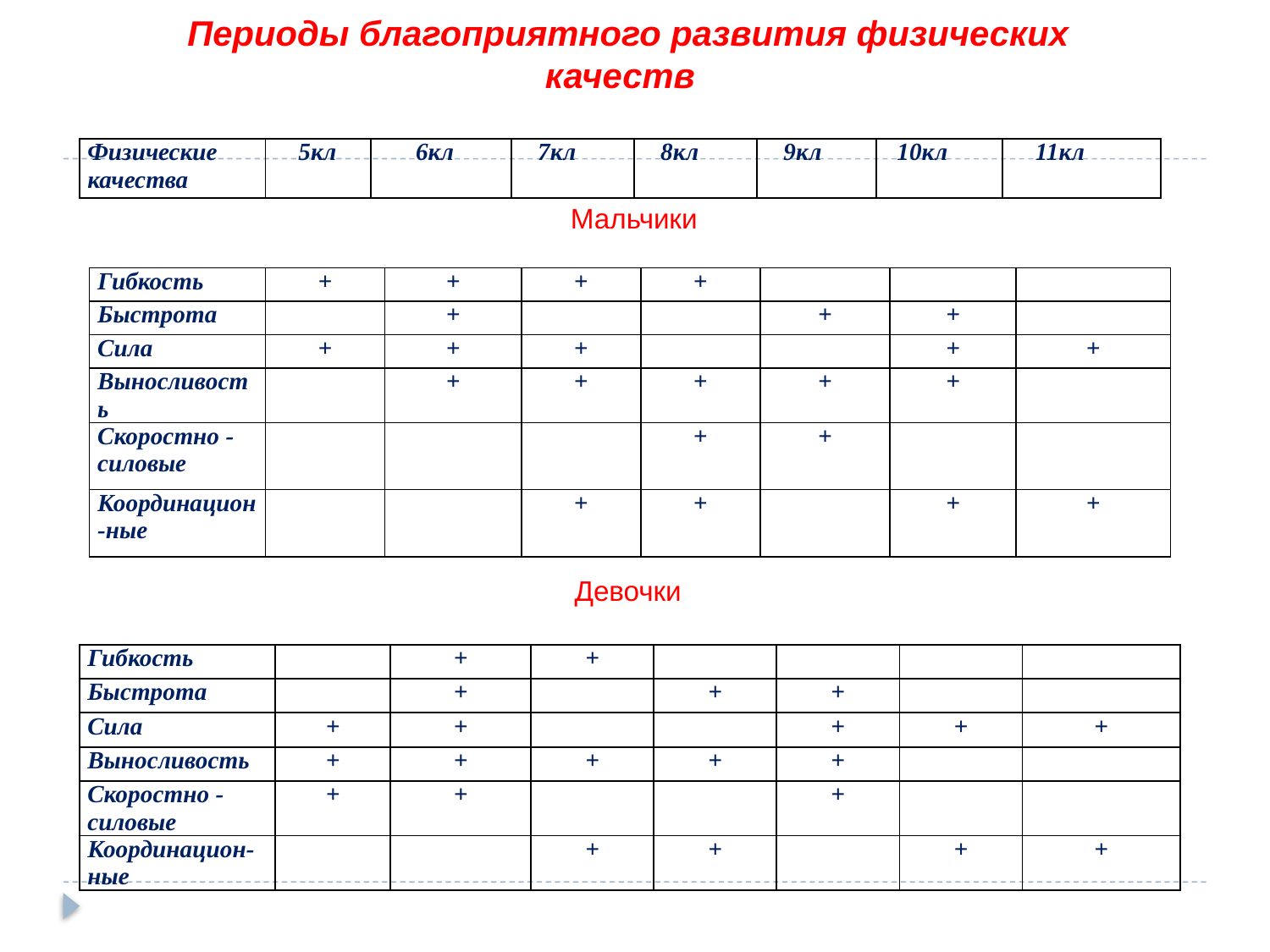

Периоды благоприятного развития физических качеств

  Мальчики

Девочки

| Физические качества | 5кл | 6кл | 7кл | 8кл | 9кл | 10кл | 11кл |
| --- | --- | --- | --- | --- | --- | --- | --- |
| Гибкость | + | + | + | + |  |  |  |
| --- | --- | --- | --- | --- | --- | --- | --- |
| Быстрота |  | + |  |  | + | + |  |
| Сила | + | + | + |  |  | + | + |
| Выносливость |  | + | + | + | + | + |  |
| Скоростно - силовые |  |  |  | + | + |  |  |
| Координацион-ные |  |  | + | + |  | + | + |
| Гибкость |  | + | + |  |  |  |  |
| --- | --- | --- | --- | --- | --- | --- | --- |
| Быстрота |  | + |  | + | + |  |  |
| Сила | + | + |  |  | + | + | + |
| Выносливость | + | + | + | + | + |  |  |
| Скоростно - силовые | + | + |  |  | + |  |  |
| Координацион-ные |  |  | + | + |  | + | + |